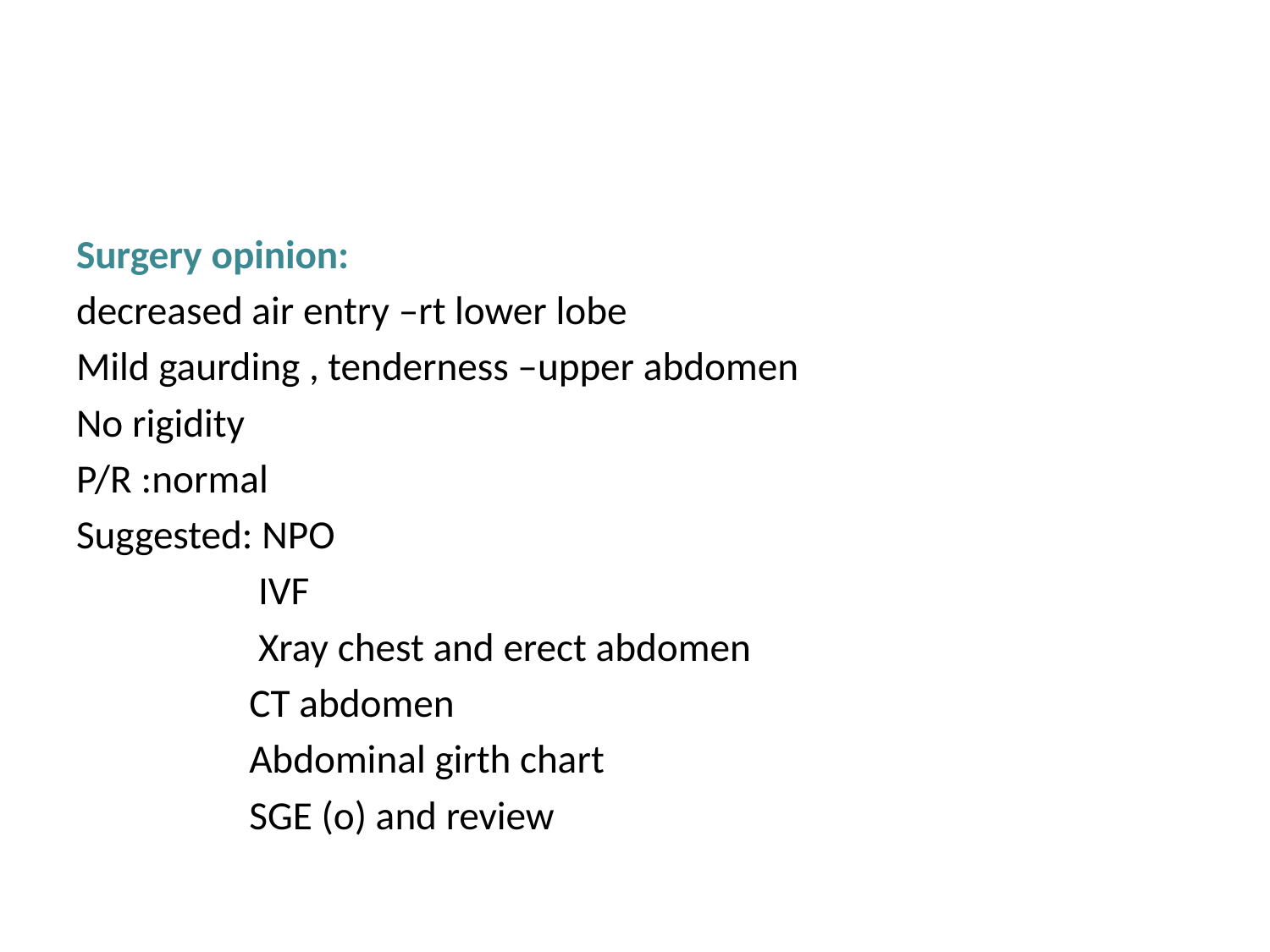

#
Surgery opinion:
decreased air entry –rt lower lobe
Mild gaurding , tenderness –upper abdomen
No rigidity
P/R :normal
Suggested: NPO
                    IVF
                    Xray chest and erect abdomen
                   CT abdomen
                   Abdominal girth chart
                   SGE (o) and review